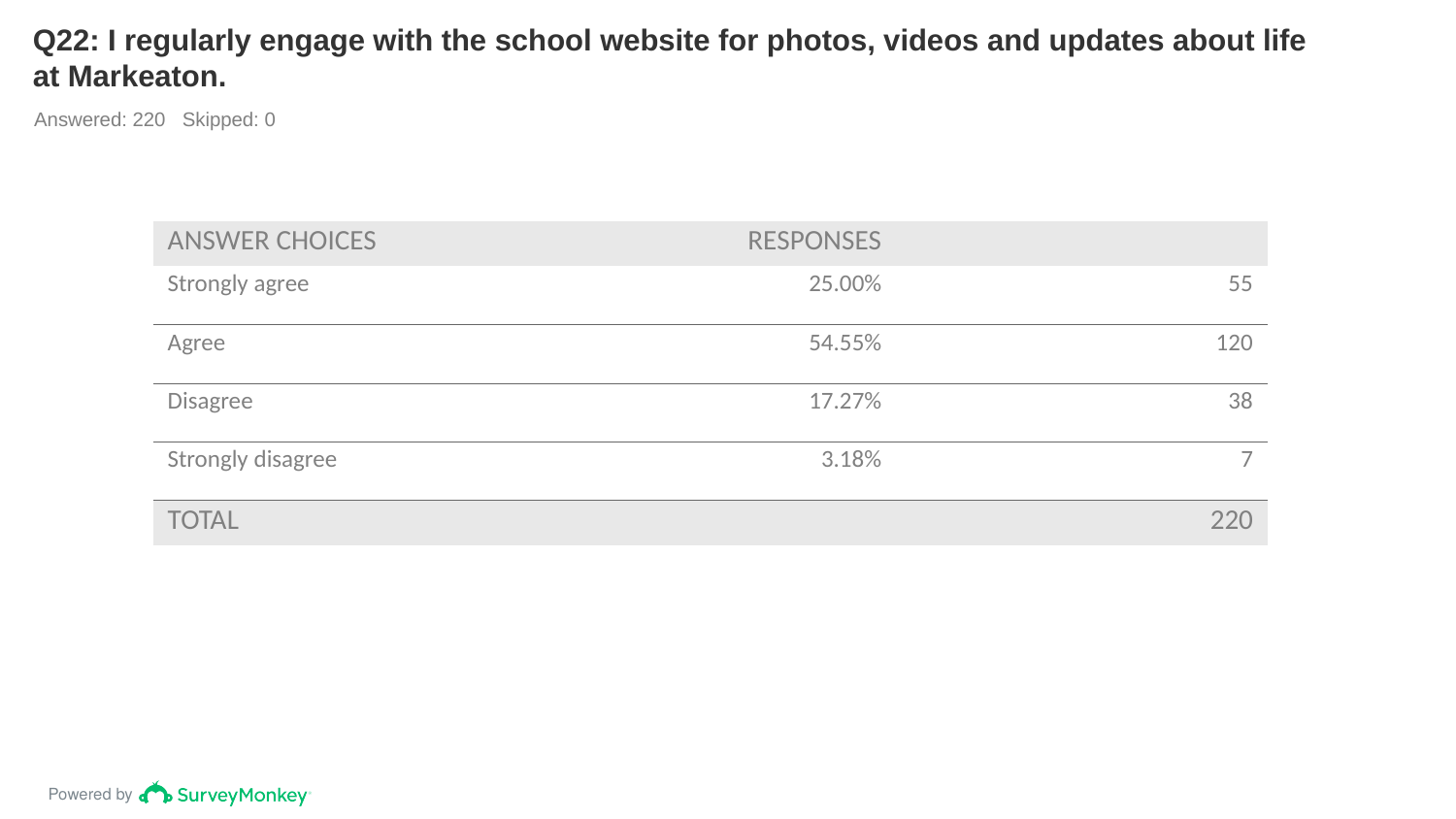

# Q22: I regularly engage with the school website for photos, videos and updates about life at Markeaton.
Answered: 220   Skipped: 0
| ANSWER CHOICES | RESPONSES |  |
| --- | --- | --- |
| Strongly agree | 25.00% | 55 |
| Agree | 54.55% | 120 |
| Disagree | 17.27% | 38 |
| Strongly disagree | 3.18% | 7 |
| TOTAL |  | 220 |